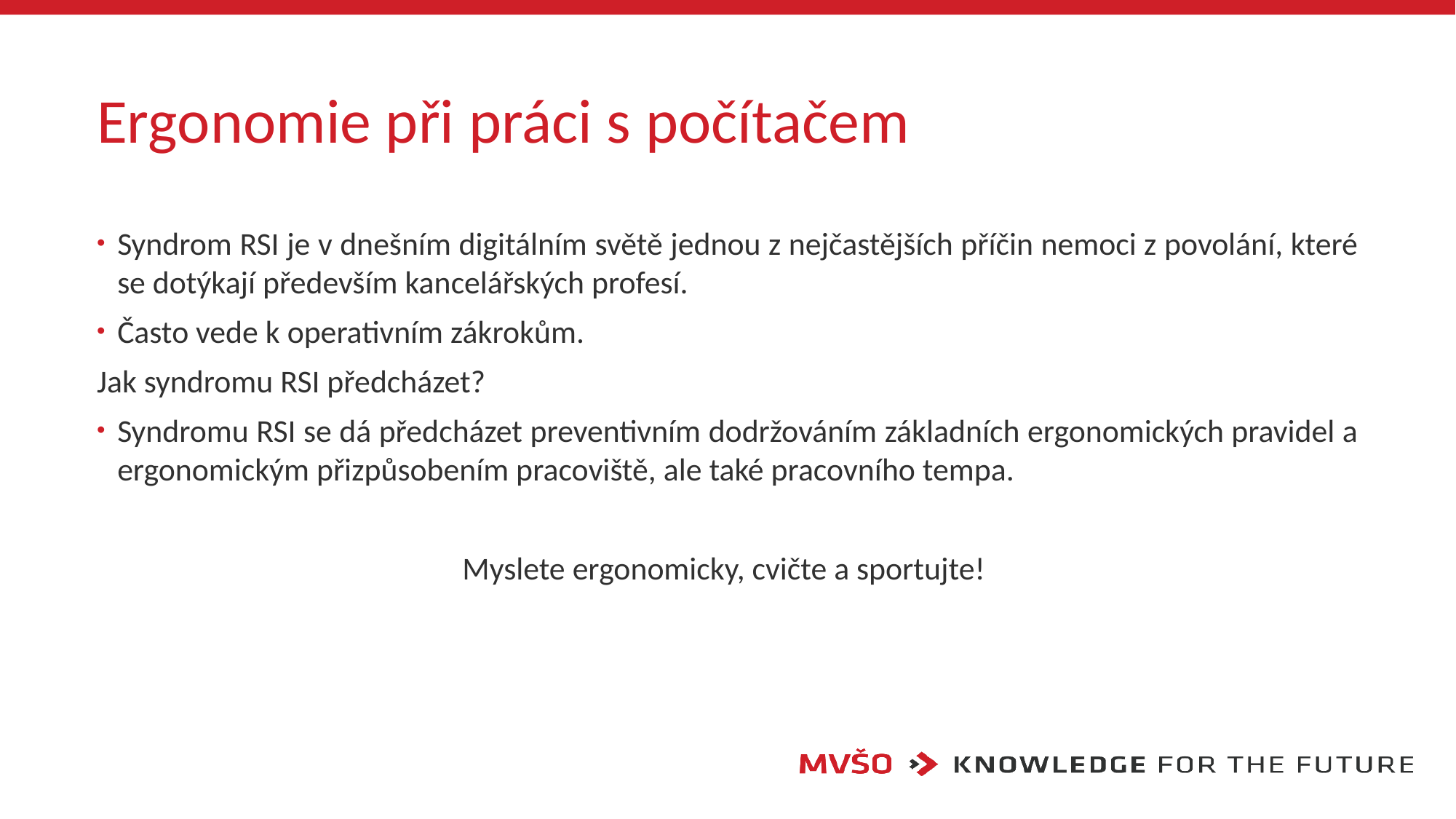

# Ergonomie při práci s počítačem
Syndrom RSI je v dnešním digitálním světě jednou z nejčastějších příčin nemoci z povolání, které se dotýkají především kancelářských profesí.
Často vede k operativním zákrokům.
Jak syndromu RSI předcházet?
Syndromu RSI se dá předcházet preventivním dodržováním základních ergonomických pravidel a ergonomickým přizpůsobením pracoviště, ale také pracovního tempa.

Myslete ergonomicky, cvičte a sportujte!